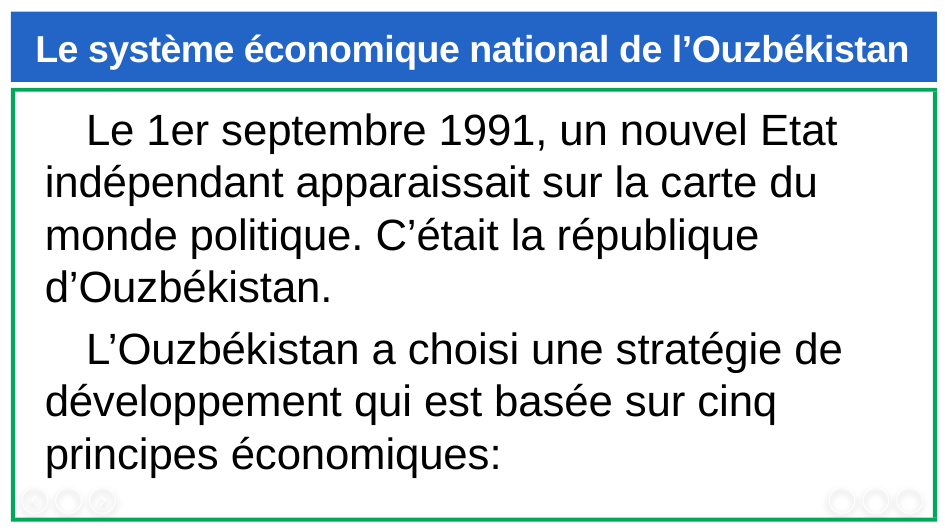

# Le système économique national de l’Ouzbékistan
Le 1er septembre 1991, un nouvel Etat indépendant apparaissait sur la carte du monde politique. C’était la république d’Ouzbékistan.
L’Ouzbékistan a choisi une stratégie de développement qui est basée sur cinq principes économiques: